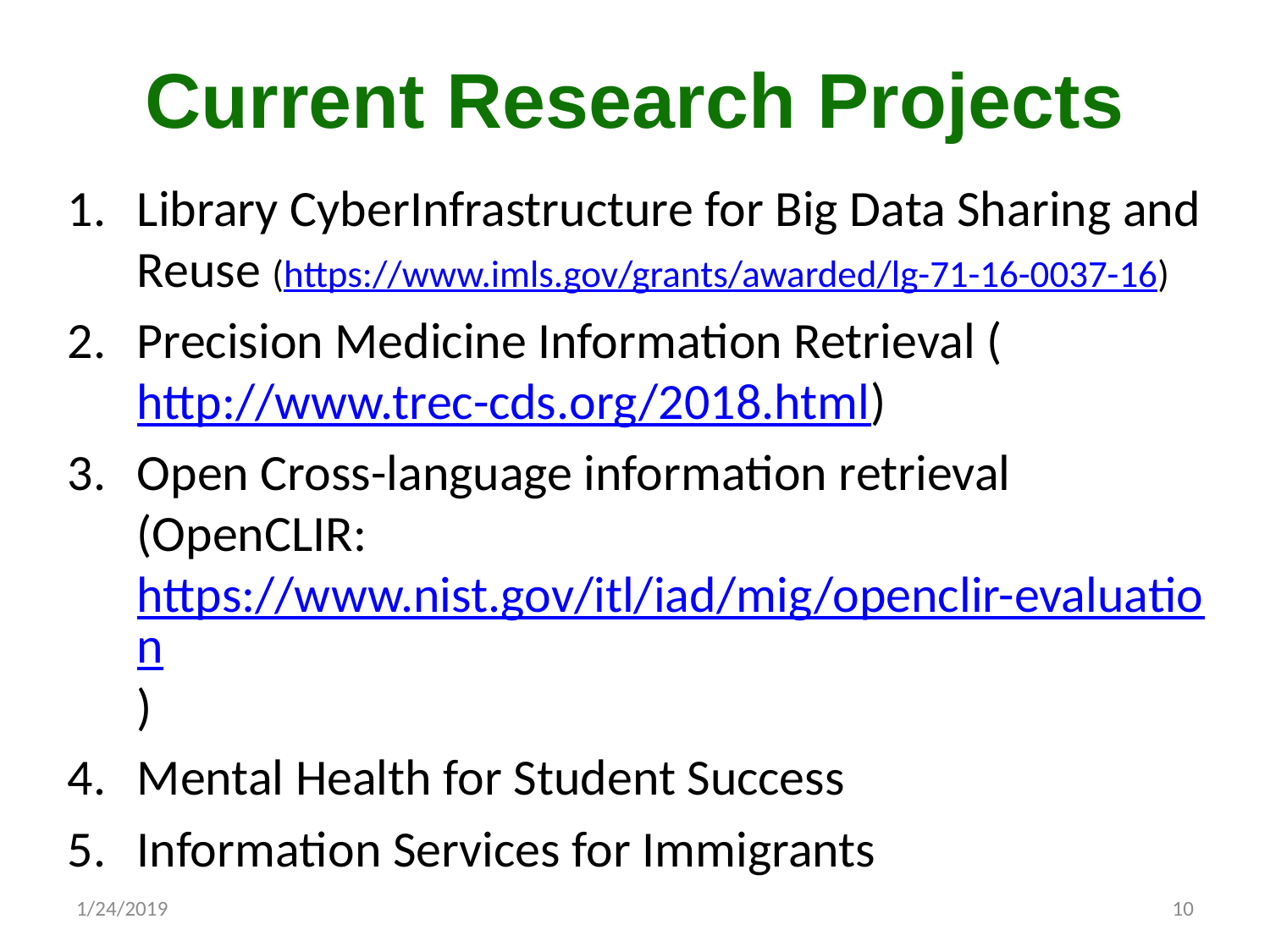

# Current Research Projects
Library CyberInfrastructure for Big Data Sharing and Reuse (https://www.imls.gov/grants/awarded/lg-71-16-0037-16)
Precision Medicine Information Retrieval (http://www.trec-cds.org/2018.html)
Open Cross-language information retrieval (OpenCLIR: https://www.nist.gov/itl/iad/mig/openclir-evaluation)
Mental Health for Student Success
Information Services for Immigrants

1/24/2019
10